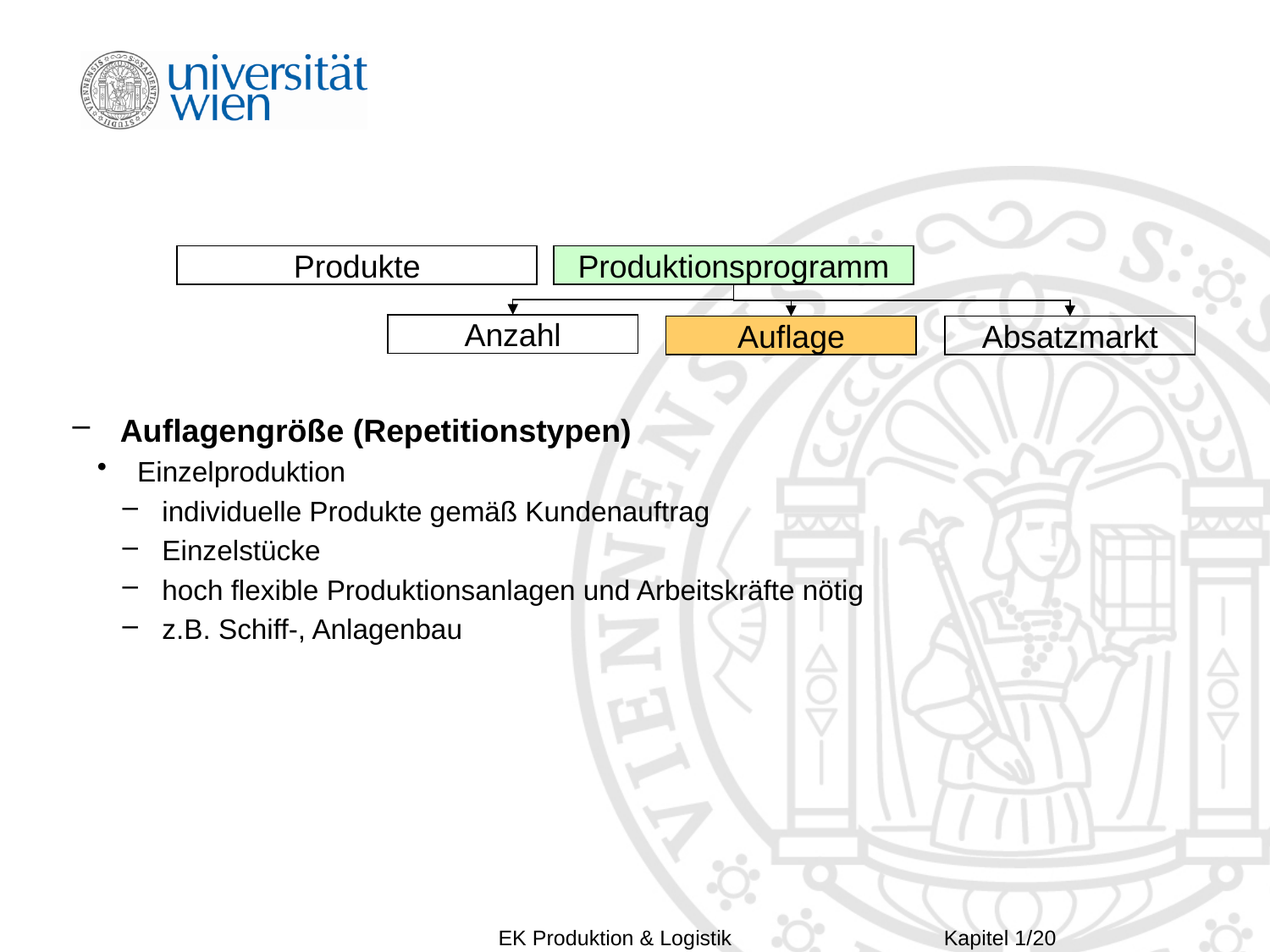

Produkte
Produktionsprogramm
Anzahl
Auflage
Absatzmarkt
Auflagengröße (Repetitionstypen)
Einzelproduktion
individuelle Produkte gemäß Kundenauftrag
Einzelstücke
hoch flexible Produktionsanlagen und Arbeitskräfte nötig
z.B. Schiff-, Anlagenbau